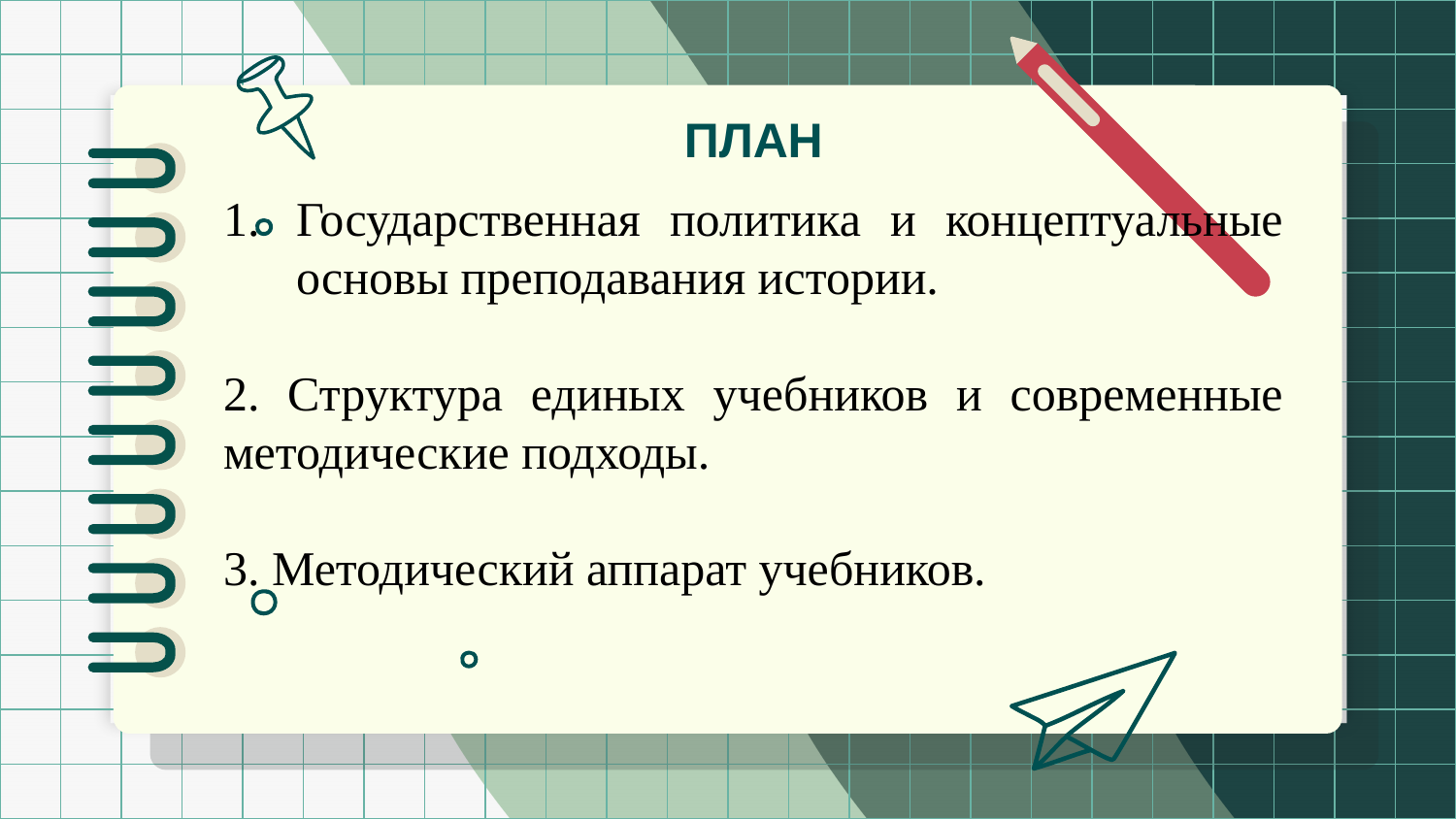

# ПЛАН

Государственная политика и концептуальные основы преподавания истории.

2. Структура единых учебников и современные методические подходы.

3. Методический аппарат учебников.